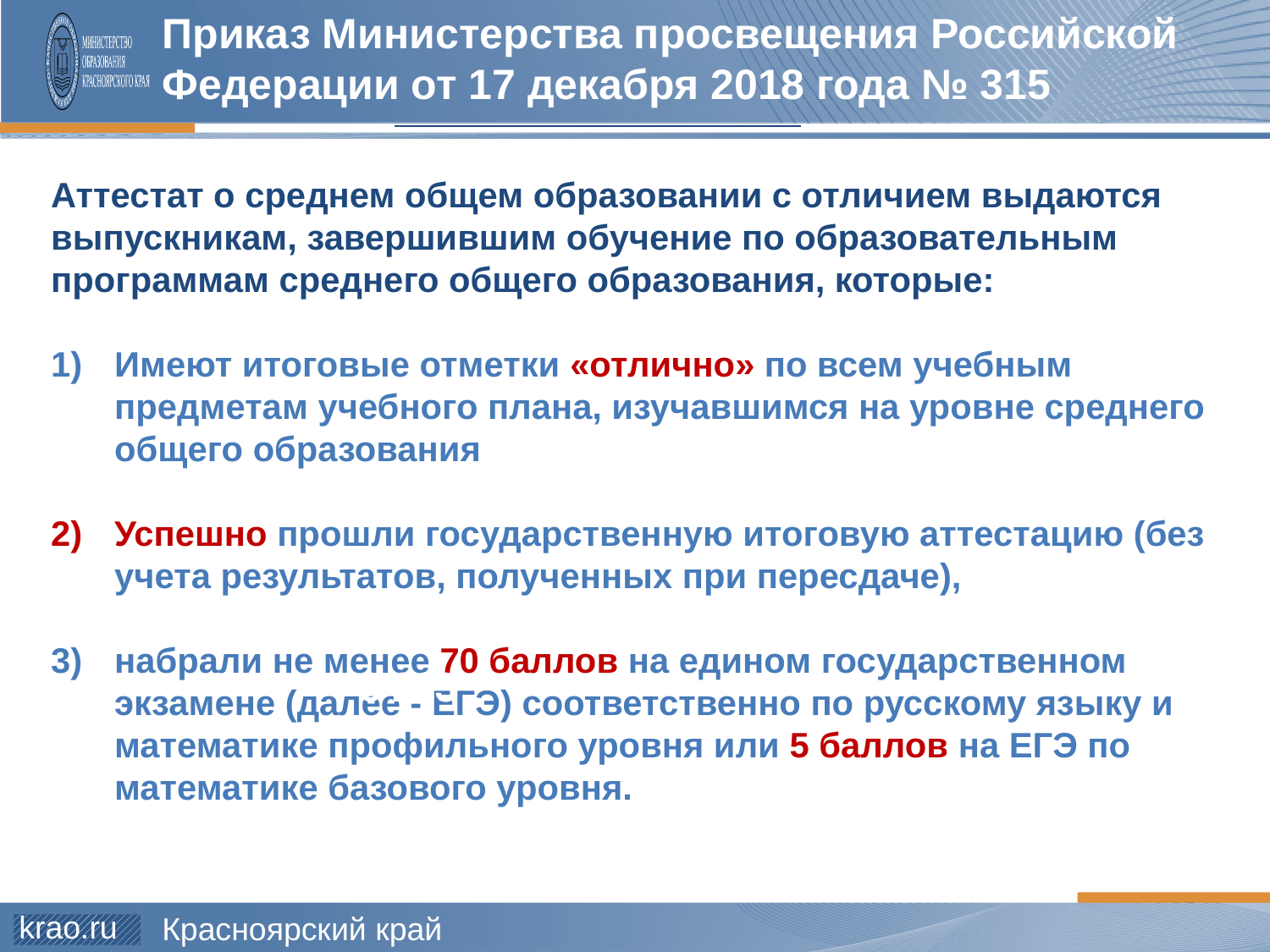

Приказ Министерства просвещения Российской Федерации от 17 декабря 2018 года № 315
Аттестат о среднем общем образовании с отличием выдаются выпускникам, завершившим обучение по образовательным программам среднего общего образования, которые:

Имеют итоговые отметки «отлично» по всем учебным предметам учебного плана, изучавшимся на уровне среднего общего образования

Успешно прошли государственную итоговую аттестацию (без учета результатов, полученных при пересдаче),

набрали не менее 70 баллов на едином государственном экзамене (далее - ЕГЭ) соответственно по русскому языку и математике профильного уровня или 5 баллов на ЕГЭ по математике базового уровня.

256
человек
8 283